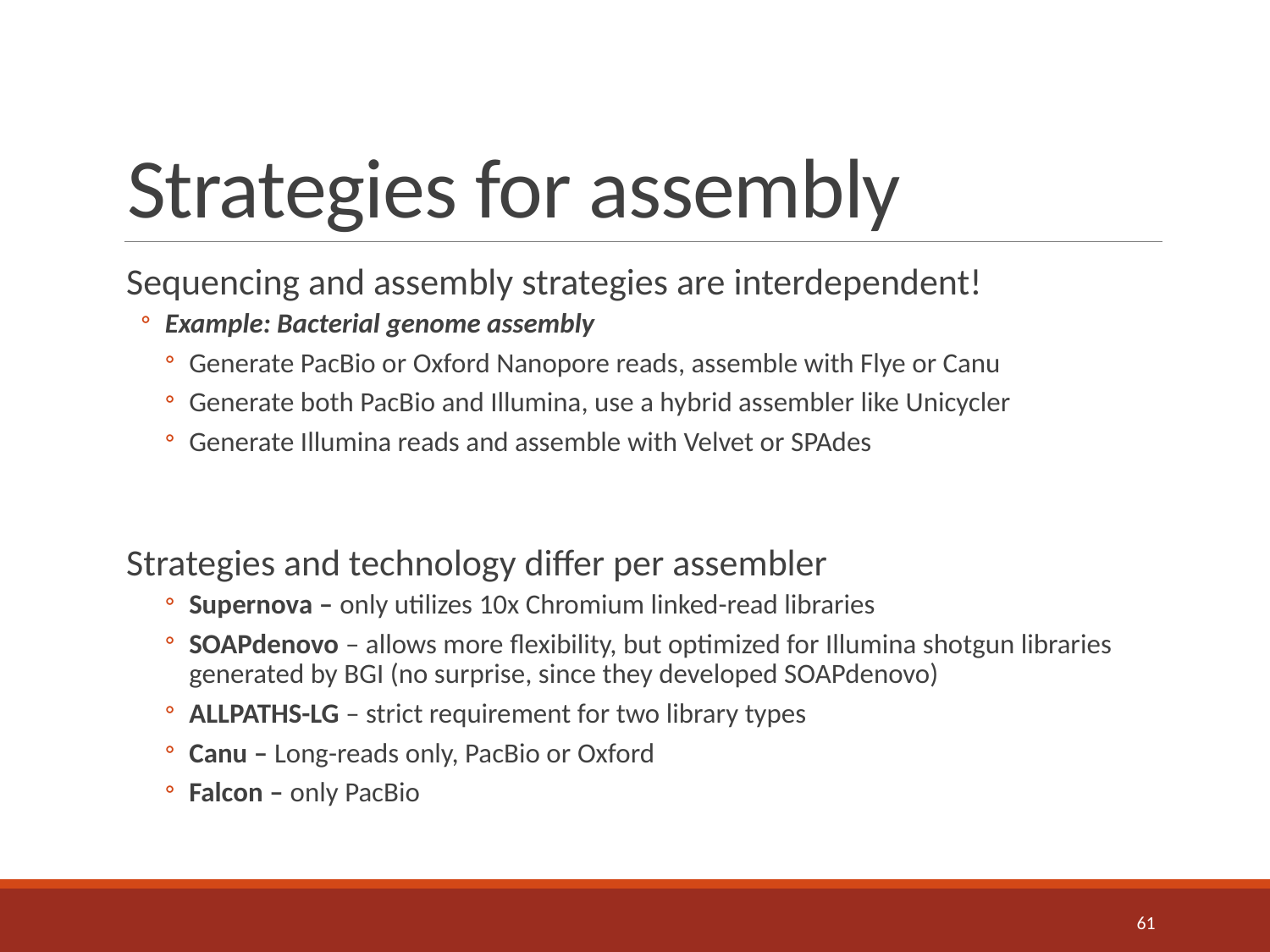

# Strategies for assembly
Sequencing and assembly strategies are interdependent!
Example: Bacterial genome assembly
Generate PacBio or Oxford Nanopore reads, assemble with Flye or Canu
Generate both PacBio and Illumina, use a hybrid assembler like Unicycler
Generate Illumina reads and assemble with Velvet or SPAdes

Strategies and technology differ per assembler
Supernova – only utilizes 10x Chromium linked-read libraries
SOAPdenovo – allows more flexibility, but optimized for Illumina shotgun libraries generated by BGI (no surprise, since they developed SOAPdenovo)
ALLPATHS-LG – strict requirement for two library types
Canu – Long-reads only, PacBio or Oxford
Falcon – only PacBio
61